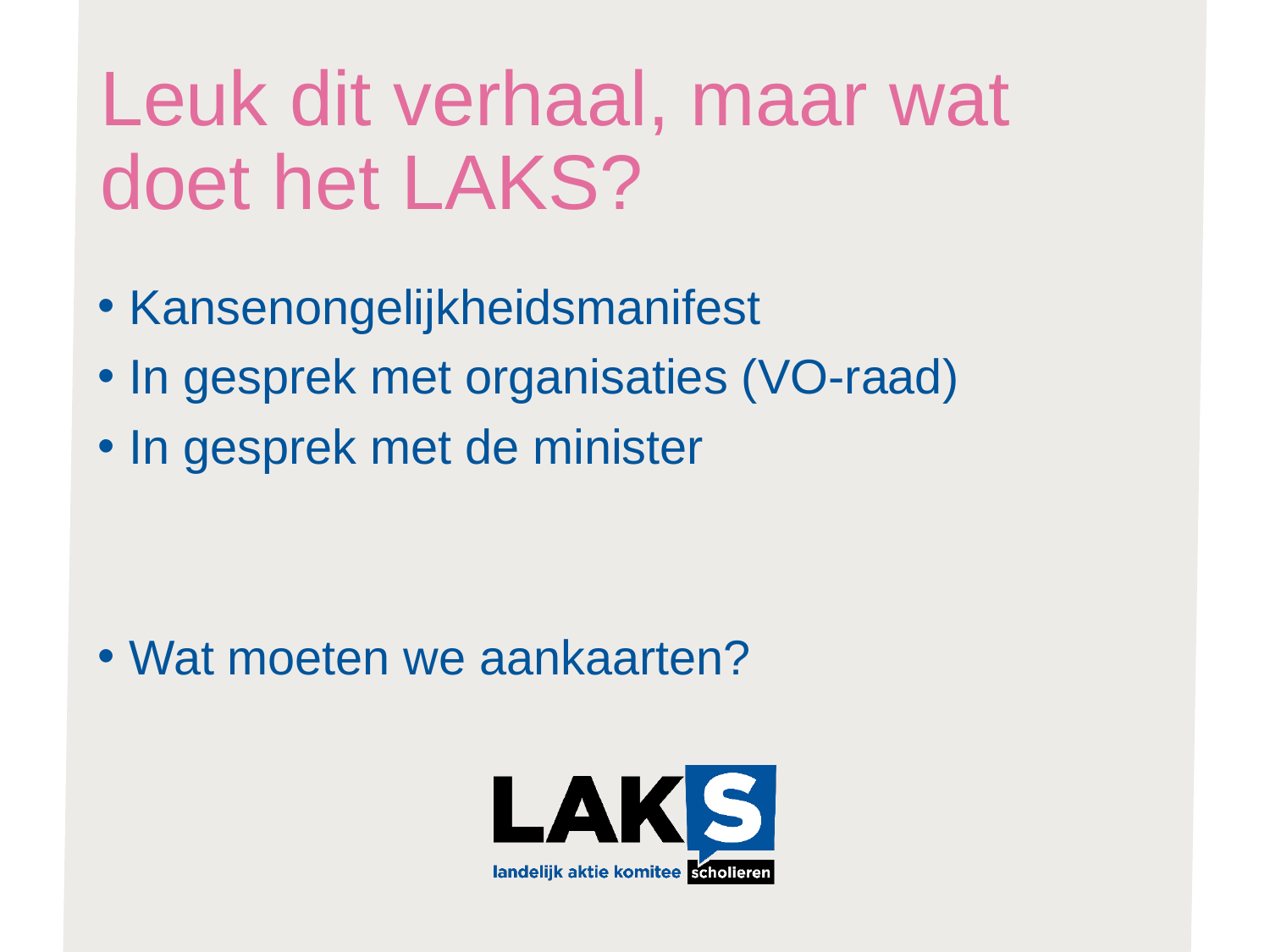

# Leuk dit verhaal, maar wat doet het LAKS?
Kansenongelijkheidsmanifest
In gesprek met organisaties (VO-raad)
In gesprek met de minister

Wat moeten we aankaarten?